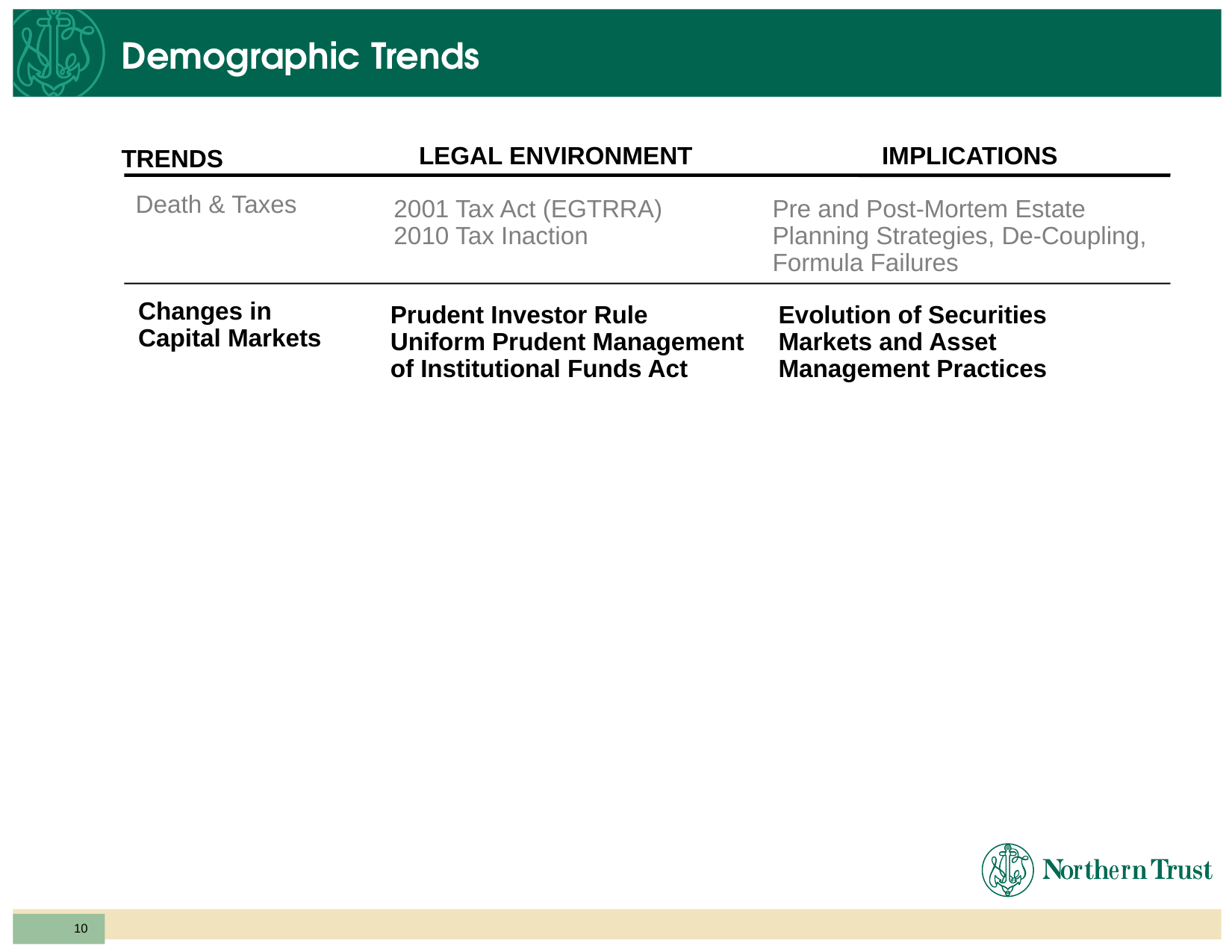

# Demographic Trends
IMPLICATIONS
LEGAL ENVIRONMENT
TRENDS

Death & Taxes
2001 Tax Act (EGTRRA)
2010 Tax Inaction
Pre and Post-Mortem Estate Planning Strategies, De-Coupling, Formula Failures

Changes in
Capital Markets
Prudent Investor Rule
Uniform Prudent Management
of Institutional Funds Act
Evolution of Securities Markets and Asset Management Practices